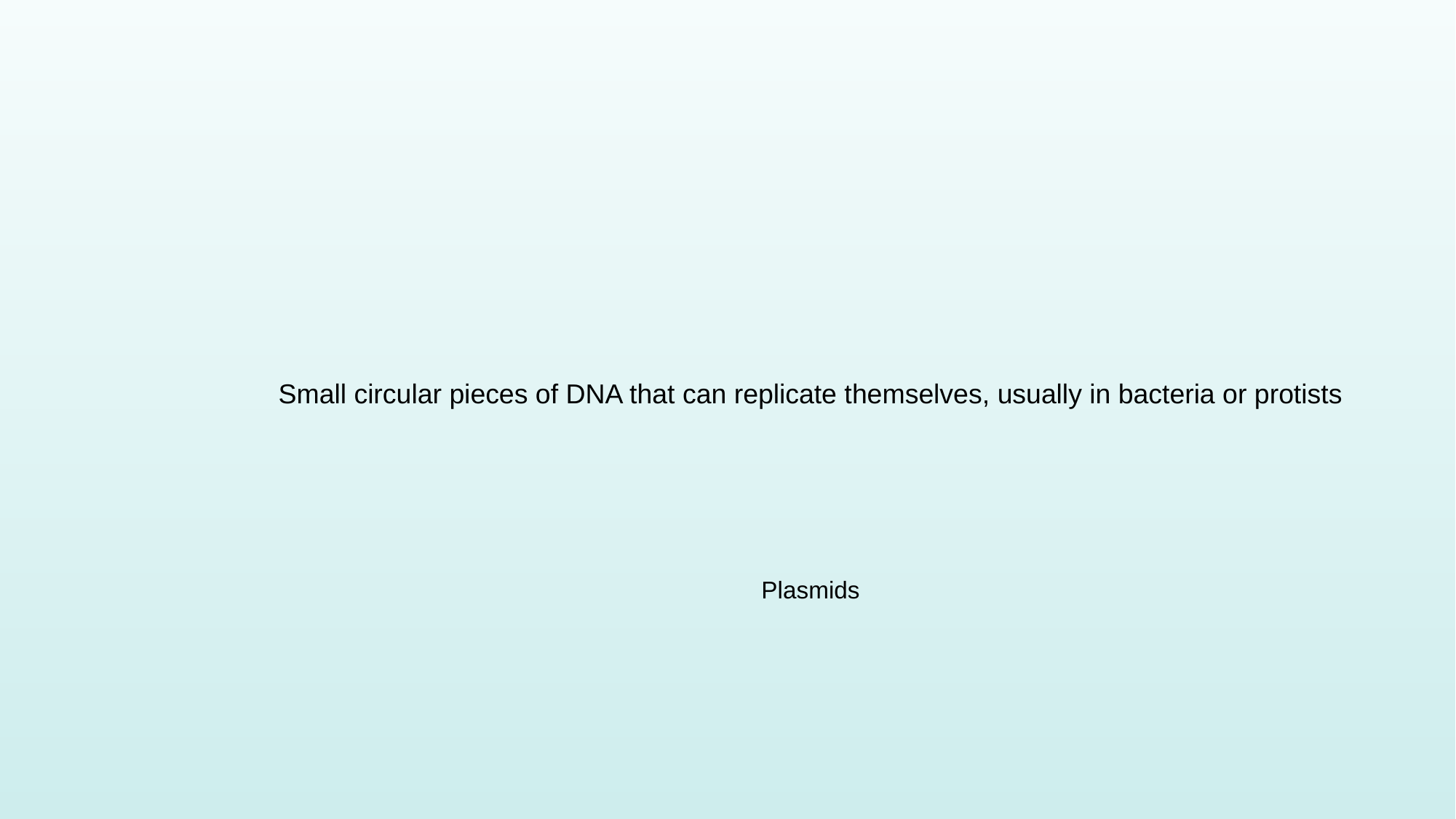

Small circular pieces of DNA that can replicate themselves, usually in bacteria or protists

Plasmids